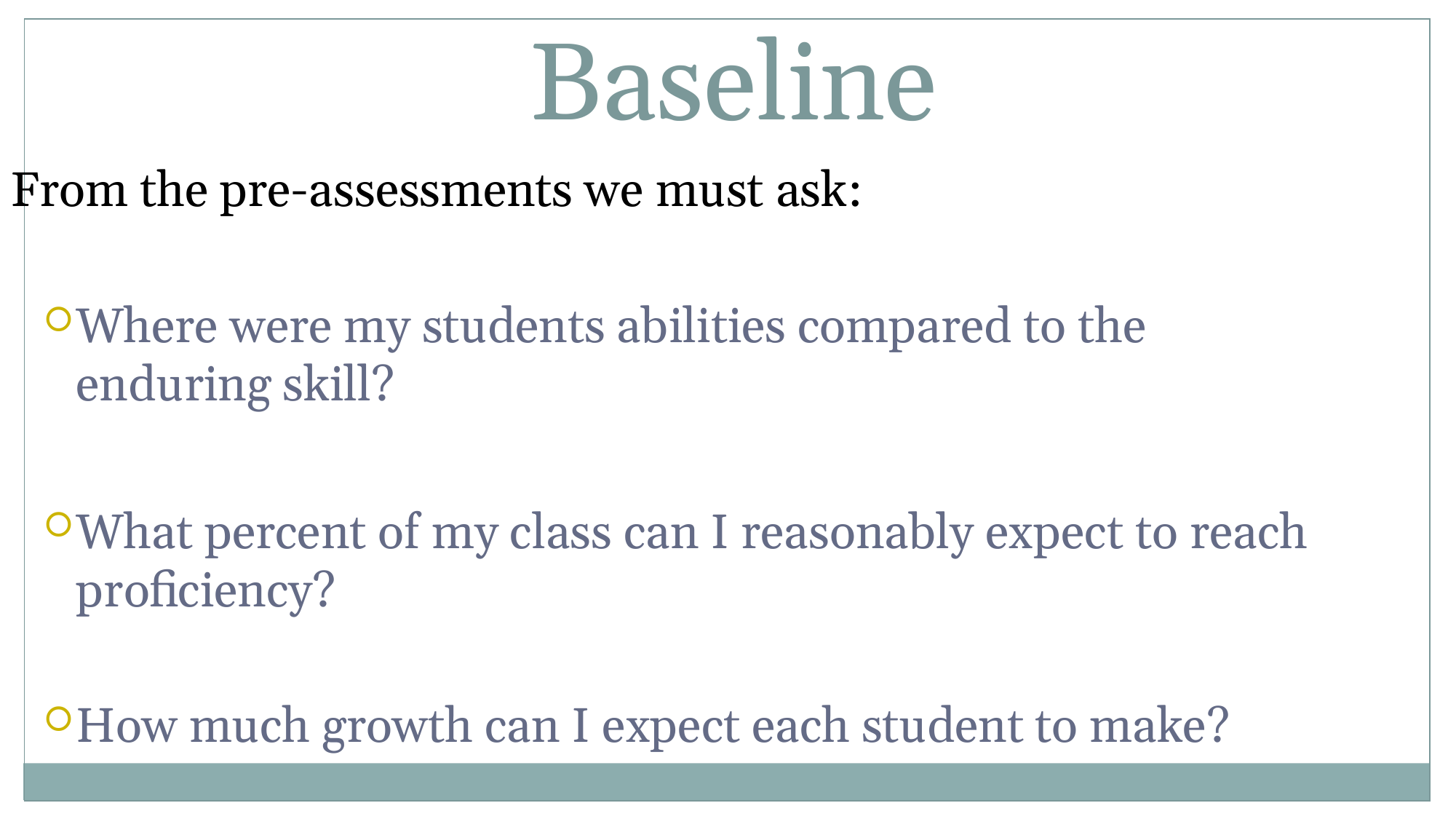

Baseline
From the pre-assessments we must ask:

Where were my students abilities compared to the enduring skill?

What percent of my class can I reasonably expect to reach proficiency?

How much growth can I expect each student to make?